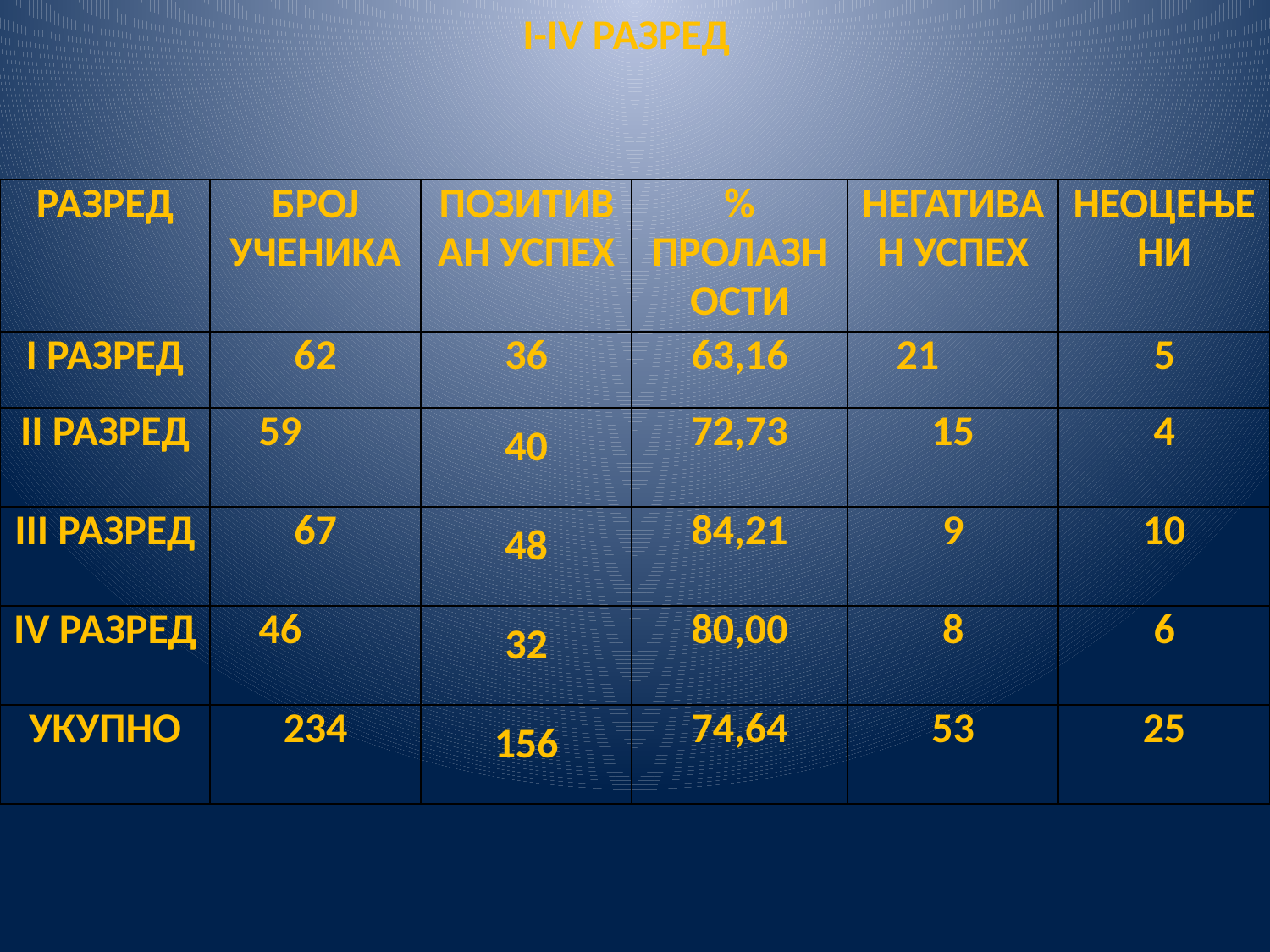

I-IV РАЗРЕД

| РАЗРЕД | БРОЈ УЧЕНИКА | ПОЗИТИВАН УСПЕХ | % ПРОЛАЗНОСТИ | НЕГАТИВАН УСПЕХ | НЕОЦЕЊЕНИ |
| --- | --- | --- | --- | --- | --- |
| I РАЗРЕД | 62 | 36 | 63,16 | 21 | 5 |
| II РАЗРЕД | 59 | 40 | 72,73 | 15 | 4 |
| III РАЗРЕД | 67 | 48 | 84,21 | 9 | 10 |
| IV РАЗРЕД | 46 | 32 | 80,00 | 8 | 6 |
| УКУПНО | 234 | 156 | 74,64 | 53 | 25 |